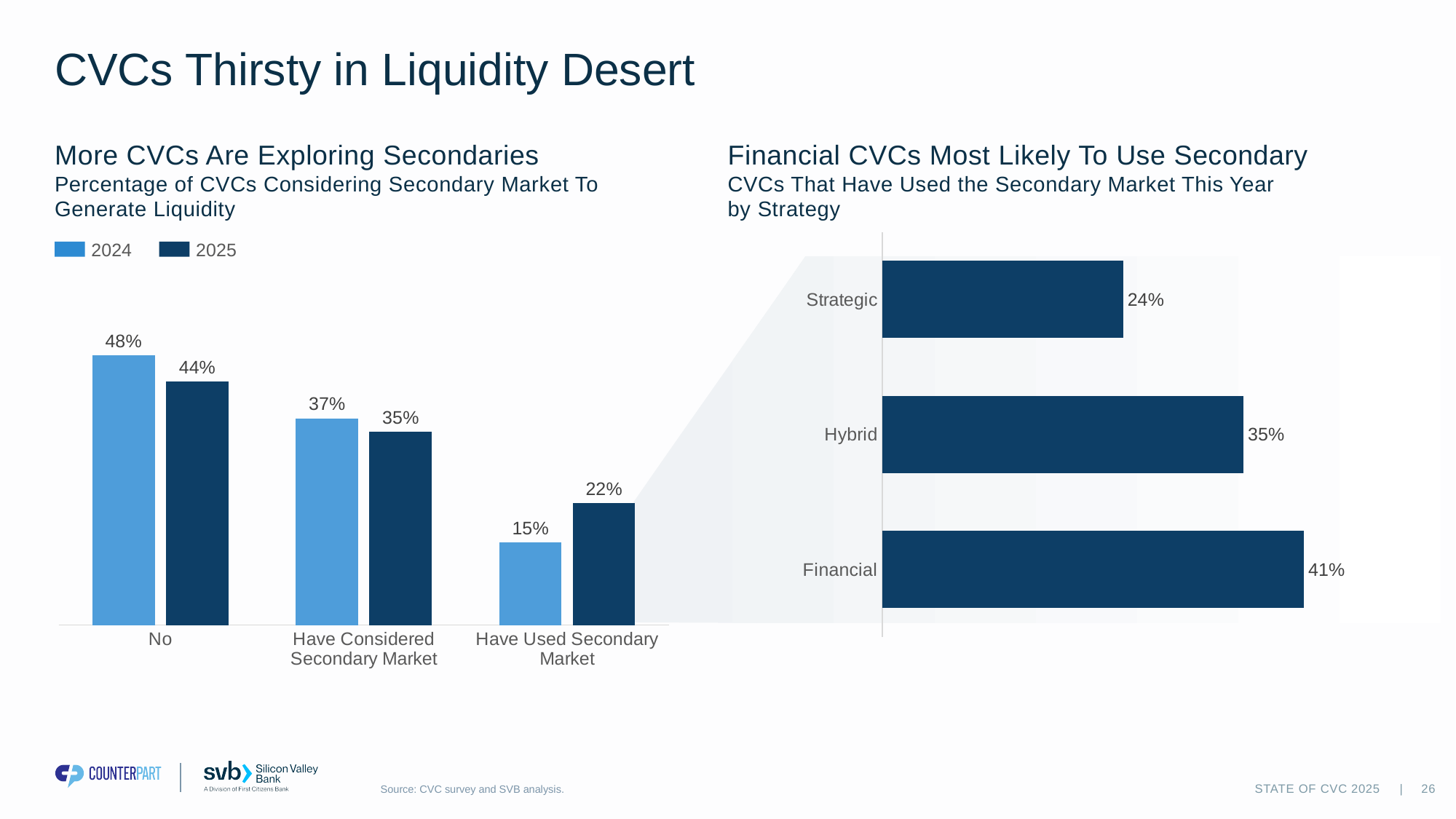

# CVCs Thirsty in Liquidity Desert
More CVCs Are Exploring Secondaries
Percentage of CVCs Considering Secondary Market To Generate Liquidity
Financial CVCs Most Likely To Use Secondary
CVCs That Have Used the Secondary Market This Year
by Strategy

### Chart

| Category | Series 1 |
|---|---|
| Strategic | 0.23529411764705882 |
| Hybrid | 0.35294117647058826 |
| Financial | 0.4117647058823529 |

### Chart

| Category | 2024 | 2025 |
|---|---|---|
| No | 0.48249027237354086 | 0.4358974358974359 |
| Have Considered Secondary Market | 0.36964980544747084 | 0.34615384615384615 |
| Have Used Secondary Market | 0.14785992217898833 | 0.21794871794871795 |
Age of CVC
2024

2025

26
STATE OF CVC 2025     |
Source: CVC survey and SVB analysis.